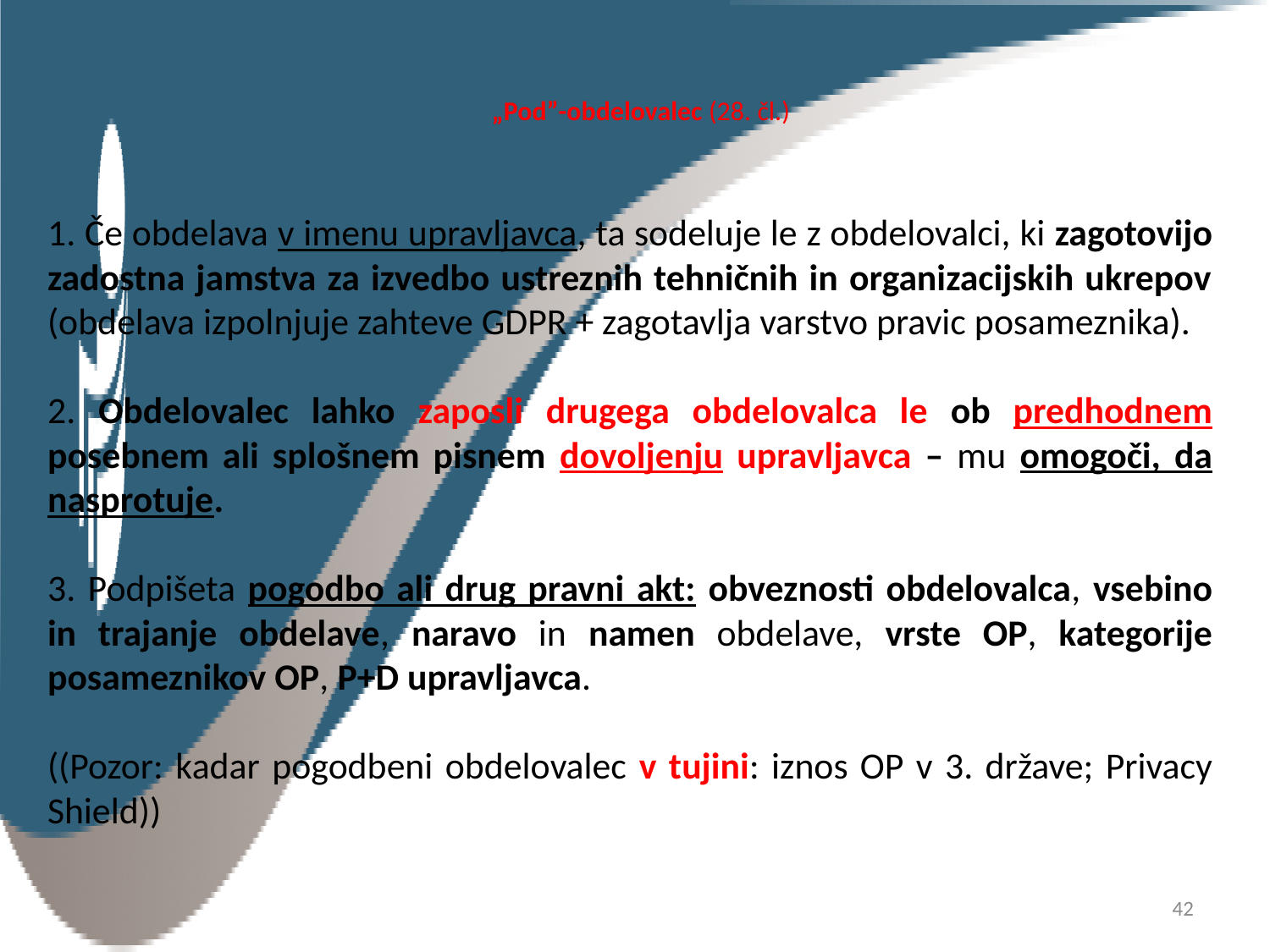

# „Pod”-obdelovalec (28. čl.)

1. Če obdelava v imenu upravljavca, ta sodeluje le z obdelovalci, ki zagotovijo zadostna jamstva za izvedbo ustreznih tehničnih in organizacijskih ukrepov (obdelava izpolnjuje zahteve GDPR + zagotavlja varstvo pravic posameznika).

2. Obdelovalec lahko zaposli drugega obdelovalca le ob predhodnem posebnem ali splošnem pisnem dovoljenju upravljavca – mu omogoči, da nasprotuje.

3. Podpišeta pogodbo ali drug pravni akt: obveznosti obdelovalca, vsebino in trajanje obdelave, naravo in namen obdelave, vrste OP, kategorije posameznikov OP, P+D upravljavca.

((Pozor: kadar pogodbeni obdelovalec v tujini: iznos OP v 3. države; Privacy Shield))

42